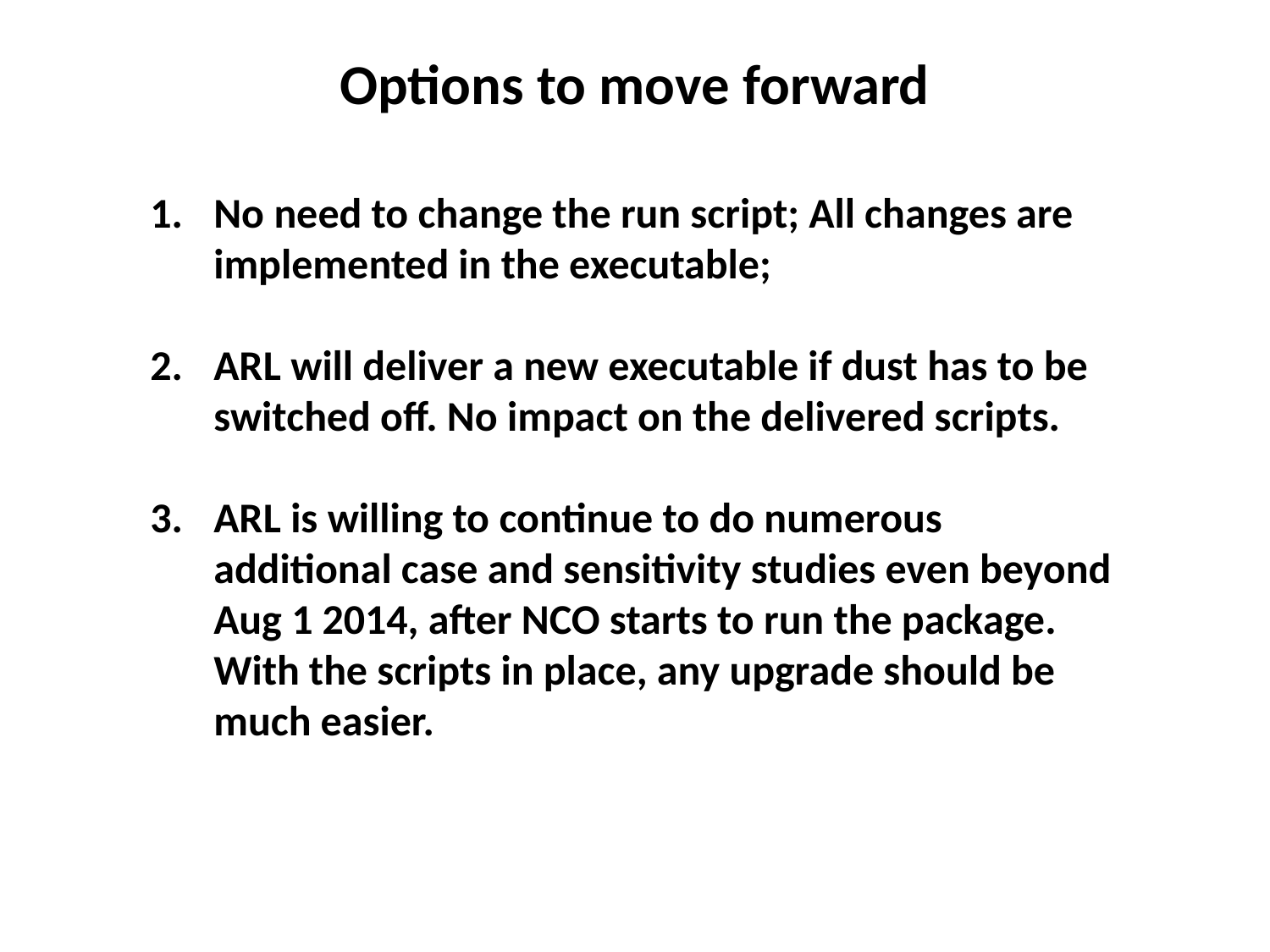

Options to move forward
No need to change the run script; All changes are implemented in the executable;

ARL will deliver a new executable if dust has to be switched off. No impact on the delivered scripts.

ARL is willing to continue to do numerous additional case and sensitivity studies even beyond Aug 1 2014, after NCO starts to run the package. With the scripts in place, any upgrade should be much easier.